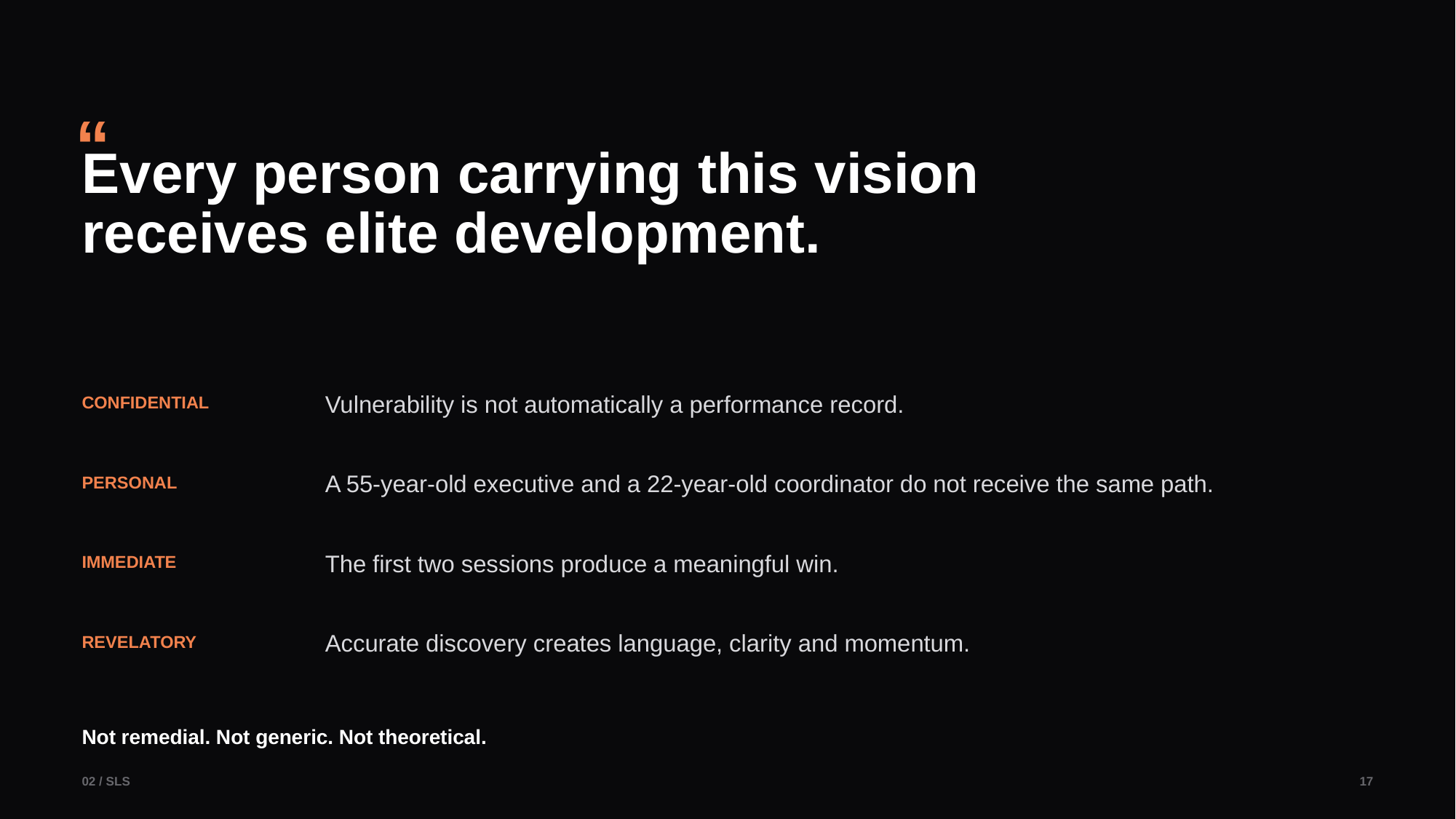

“
Every person carrying this vision receives elite development.
Vulnerability is not automatically a performance record.
CONFIDENTIAL
A 55-year-old executive and a 22-year-old coordinator do not receive the same path.
PERSONAL
The first two sessions produce a meaningful win.
IMMEDIATE
Accurate discovery creates language, clarity and momentum.
REVELATORY
Not remedial. Not generic. Not theoretical.
02 / SLS
17